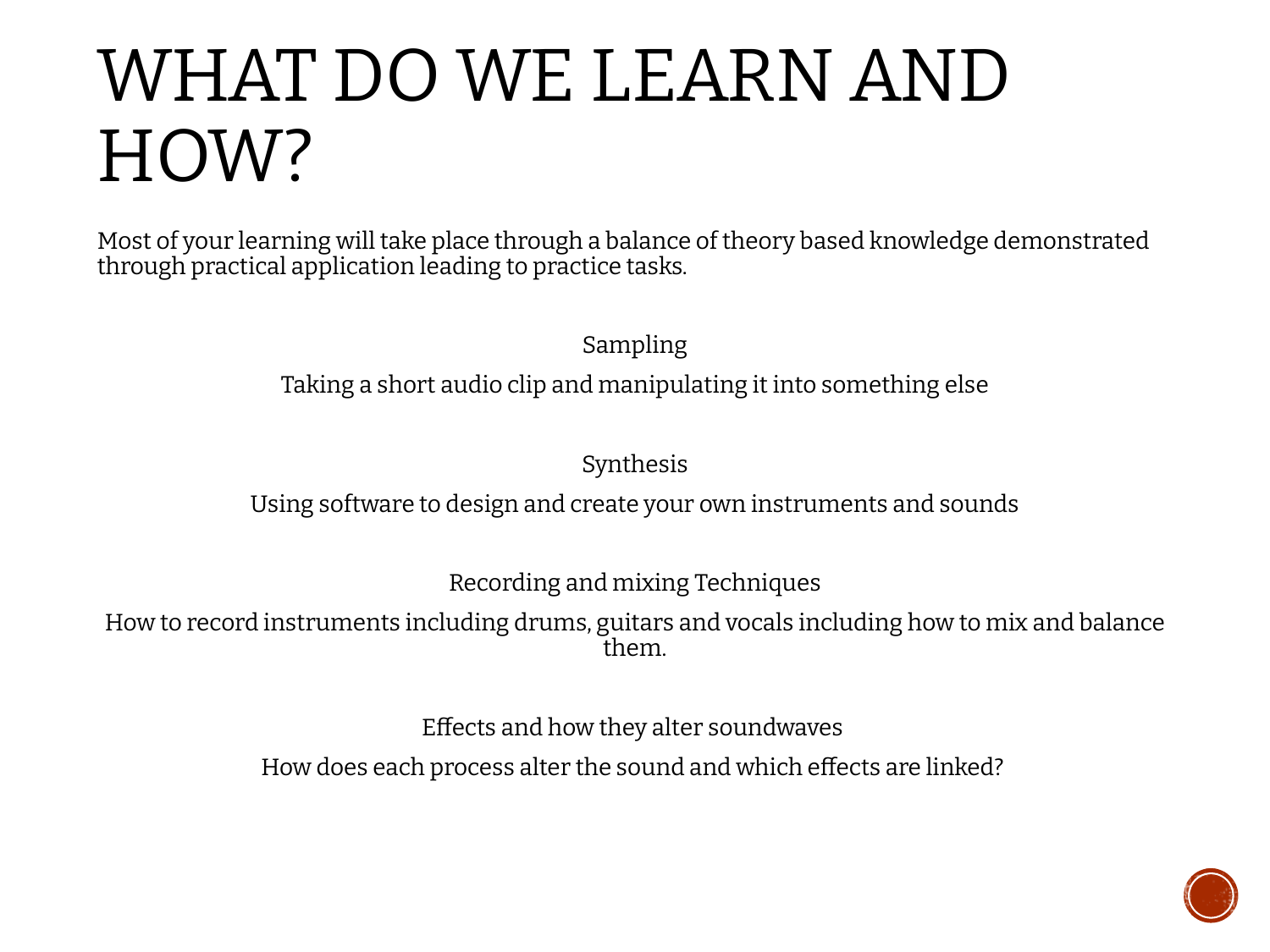

# What do we learn and how?
Most of your learning will take place through a balance of theory based knowledge demonstrated through practical application leading to practice tasks.

Sampling
Taking a short audio clip and manipulating it into something else

Synthesis
Using software to design and create your own instruments and sounds

Recording and mixing Techniques
How to record instruments including drums, guitars and vocals including how to mix and balance them.

Effects and how they alter soundwaves
How does each process alter the sound and which effects are linked?